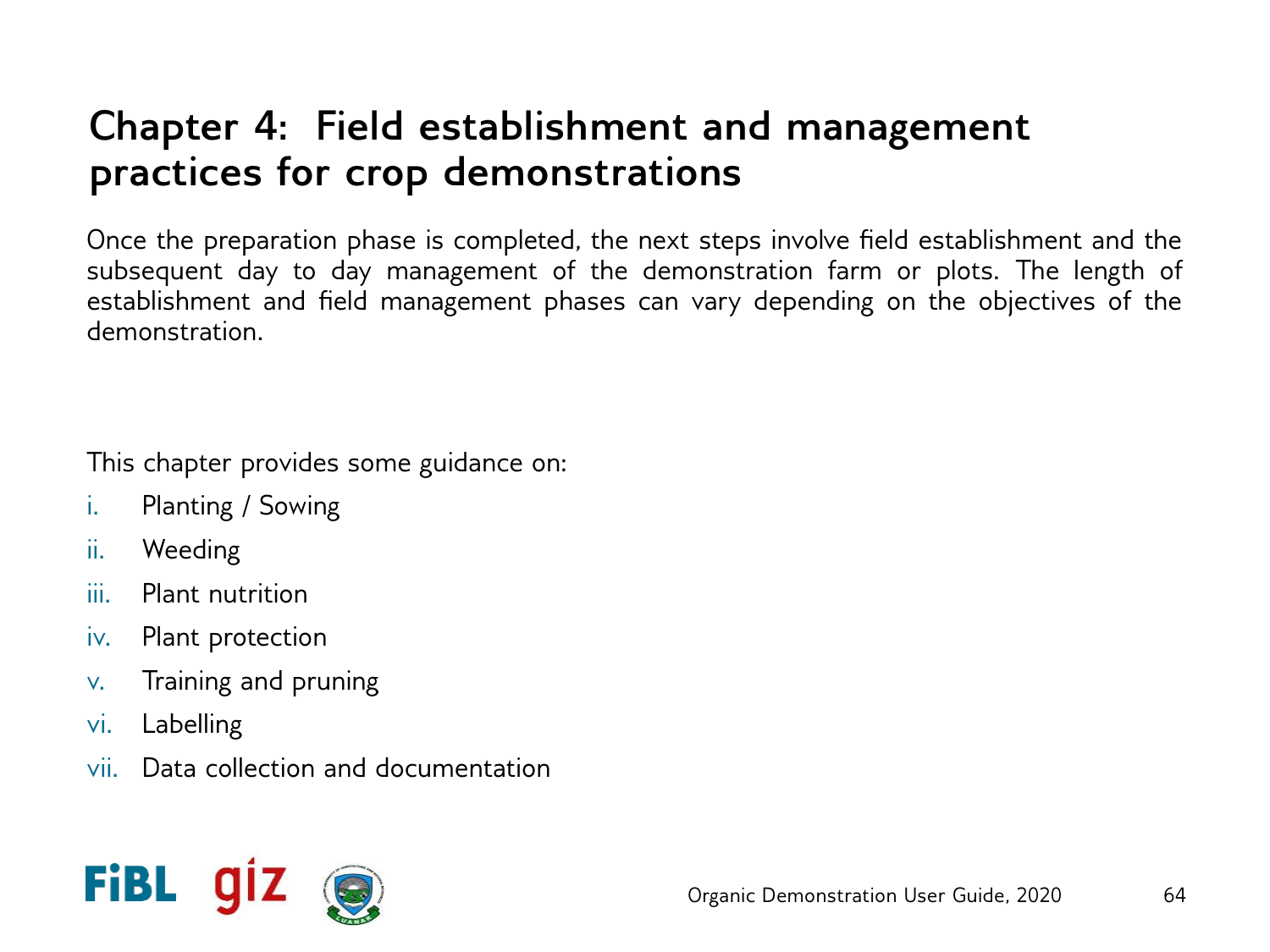

Chapter 4:  Field establishment and management practices for crop demonstrations
Once the preparation phase is completed, the next steps involve field establishment and the subsequent day to day management of the demonstration farm or plots. The length of establishment and field management phases can vary depending on the objectives of the demonstration.

This chapter provides some guidance on:
Planting / Sowing
Weeding
Plant nutrition
Plant protection
Training and pruning
Labelling
Data collection and documentation

Organic Demonstration User Guide, 2020
64